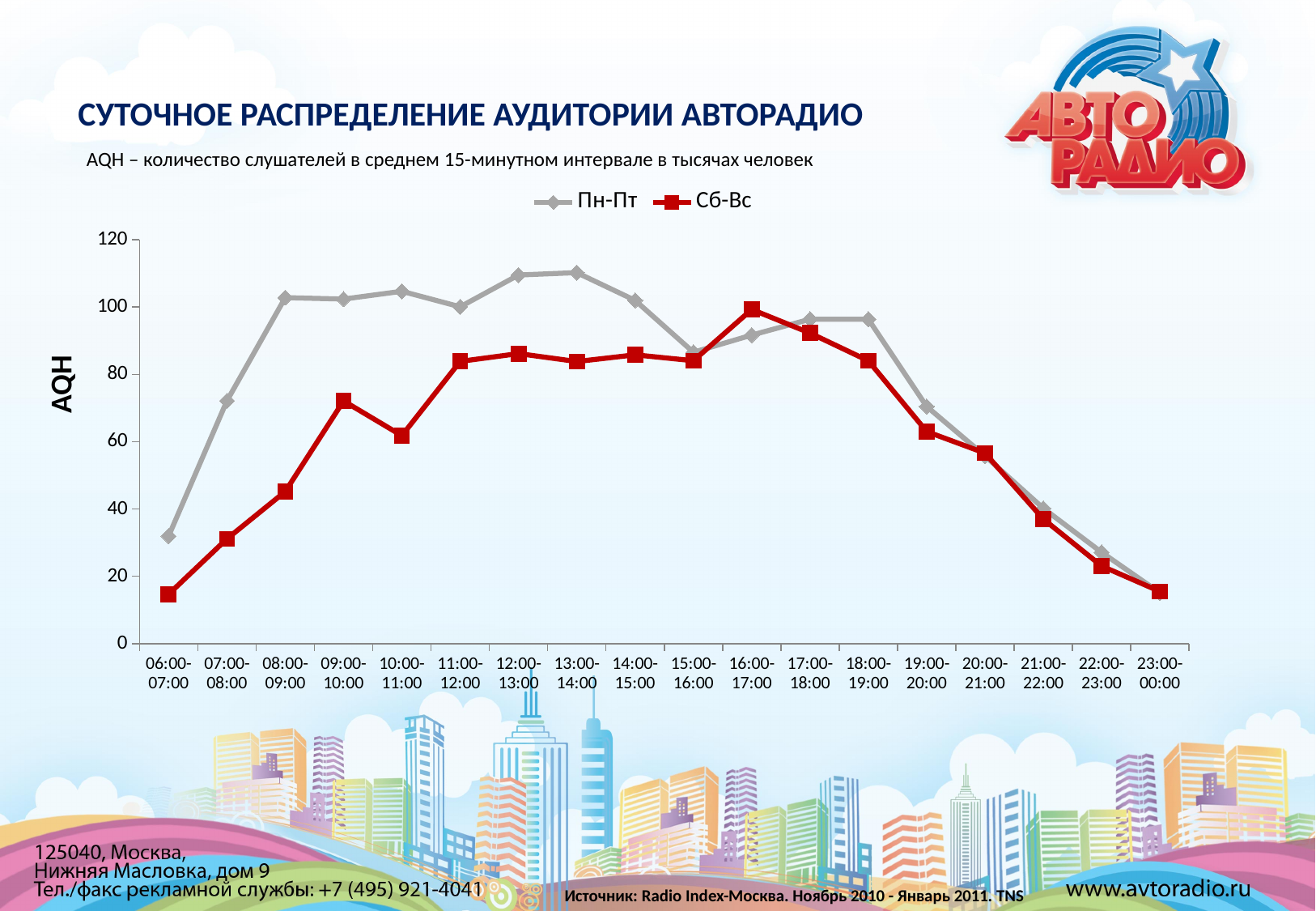

# СУТОЧНОЕ РАСПРЕДЕЛЕНИЕ АУДИТОРИИ АВТОРАДИО
AQH – количество слушателей в среднем 15-минутном интервале в тысячах человек

### Chart

| Category | Пн-Пт | Сб-Вс |
|---|---|---|
| 06:00-07:00 | 31.959999999999994 | 14.69 |
| 07:00-08:00 | 72.14999999999999 | 31.14 |
| 08:00-09:00 | 102.81 | 45.18 |
| 09:00-10:00 | 102.38 | 72.11999999999999 |
| 10:00-11:00 | 104.69 | 61.81 |
| 11:00-12:00 | 100.08 | 83.86999999999999 |
| 12:00-13:00 | 109.53 | 86.17999999999998 |
| 13:00-14:00 | 110.23 | 83.82 |
| 14:00-15:00 | 102.0 | 85.81 |
| 15:00-16:00 | 86.58 | 84.07 |
| 16:00-17:00 | 91.67999999999998 | 99.29 |
| 17:00-18:00 | 96.39 | 92.28 |
| 18:00-19:00 | 96.38 | 84.03 |
| 19:00-20:00 | 70.47 | 63.02 |
| 20:00-21:00 | 55.76000000000001 | 56.61 |
| 21:00-22:00 | 40.21 | 37.02 |
| 22:00-23:00 | 27.130000000000006 | 23.06 |
| 23:00-00:00 | 15.09 | 15.51 |
AQH
Источник: Radio Index-Москва. Ноябрь 2010 - Январь 2011. TNS